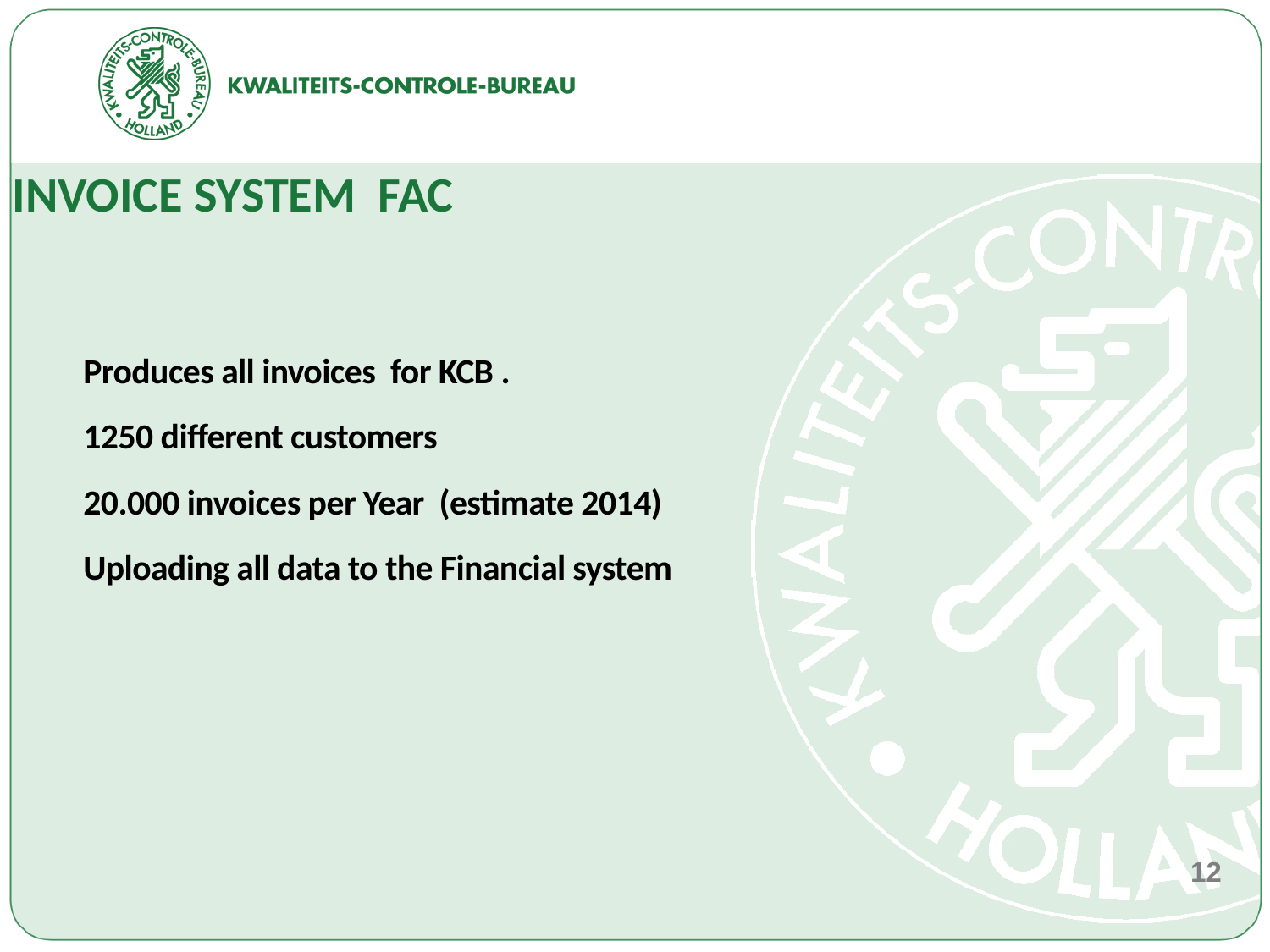

INVOICE SYSTEM  FAC

Produces all invoices  for KCB .
1250 different customers
20.000 invoices per Year  (estimate 2014)
Uploading all data to the Financial system